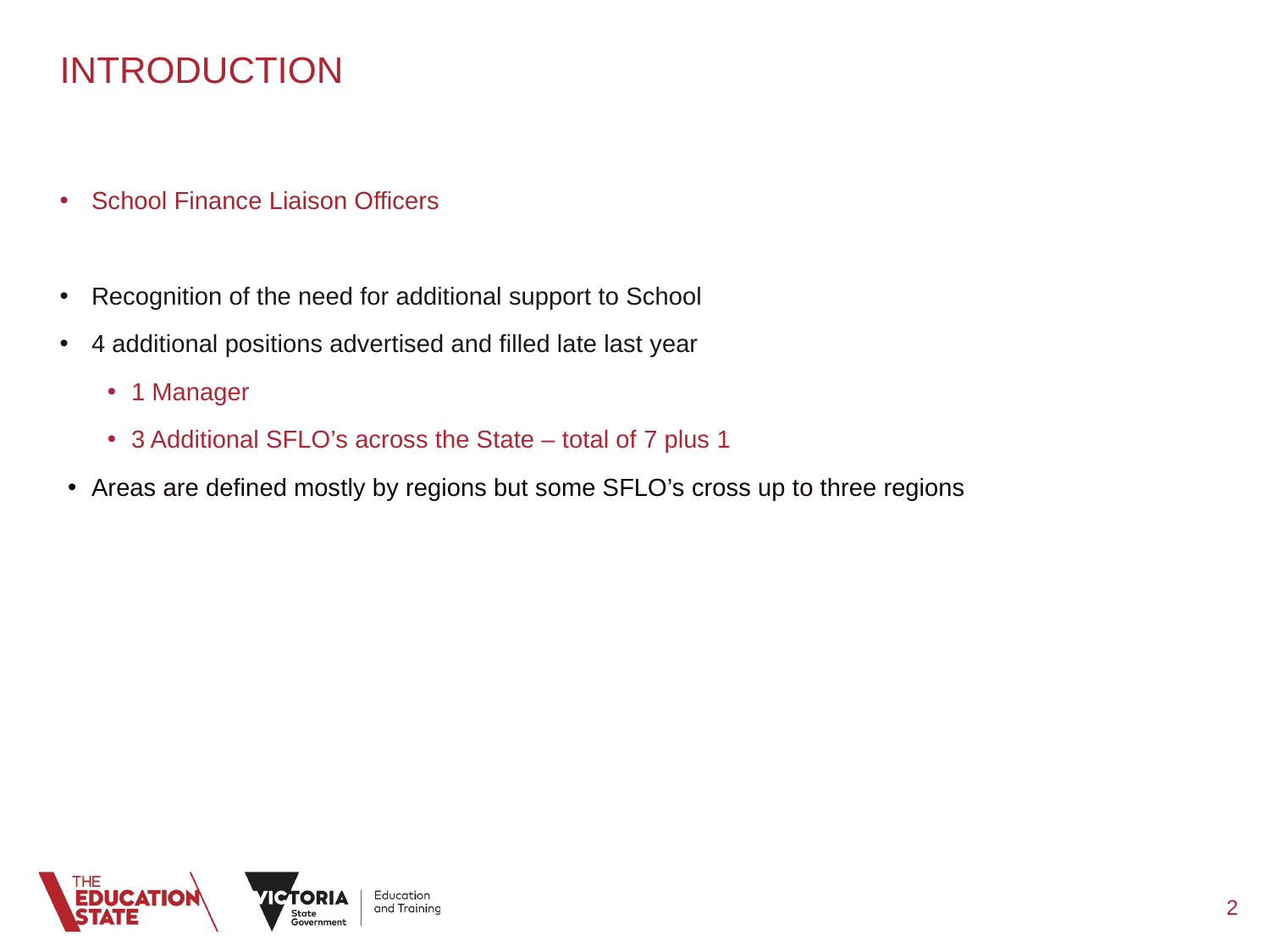

INTRODUCTION

School Finance Liaison Officers

Recognition of the need for additional support to School
4 additional positions advertised and filled late last year
1 Manager
3 Additional SFLO’s across the State – total of 7 plus 1
Areas are defined mostly by regions but some SFLO’s cross up to three regions